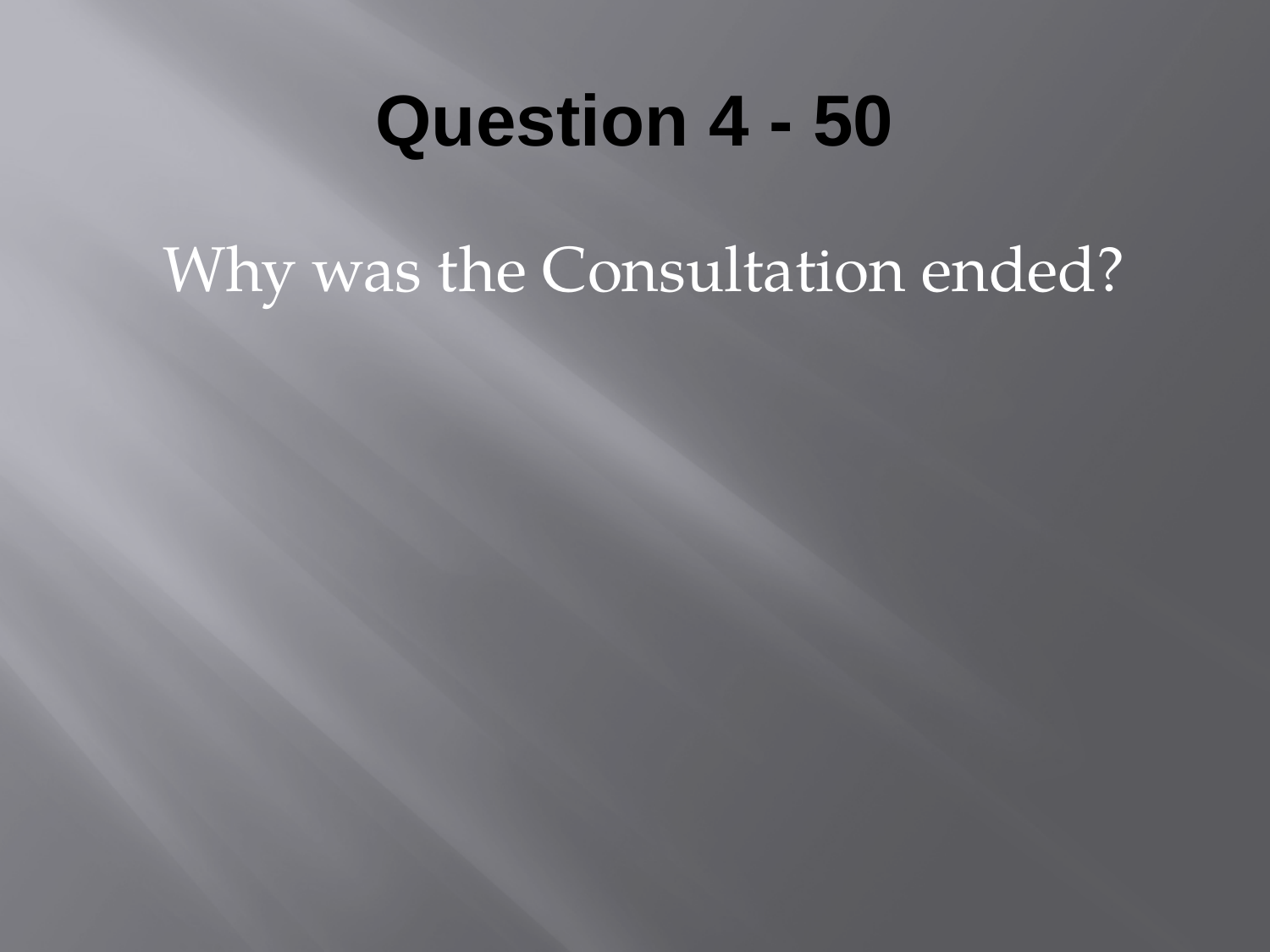

# Question 4 - 50
Why was the Consultation ended?